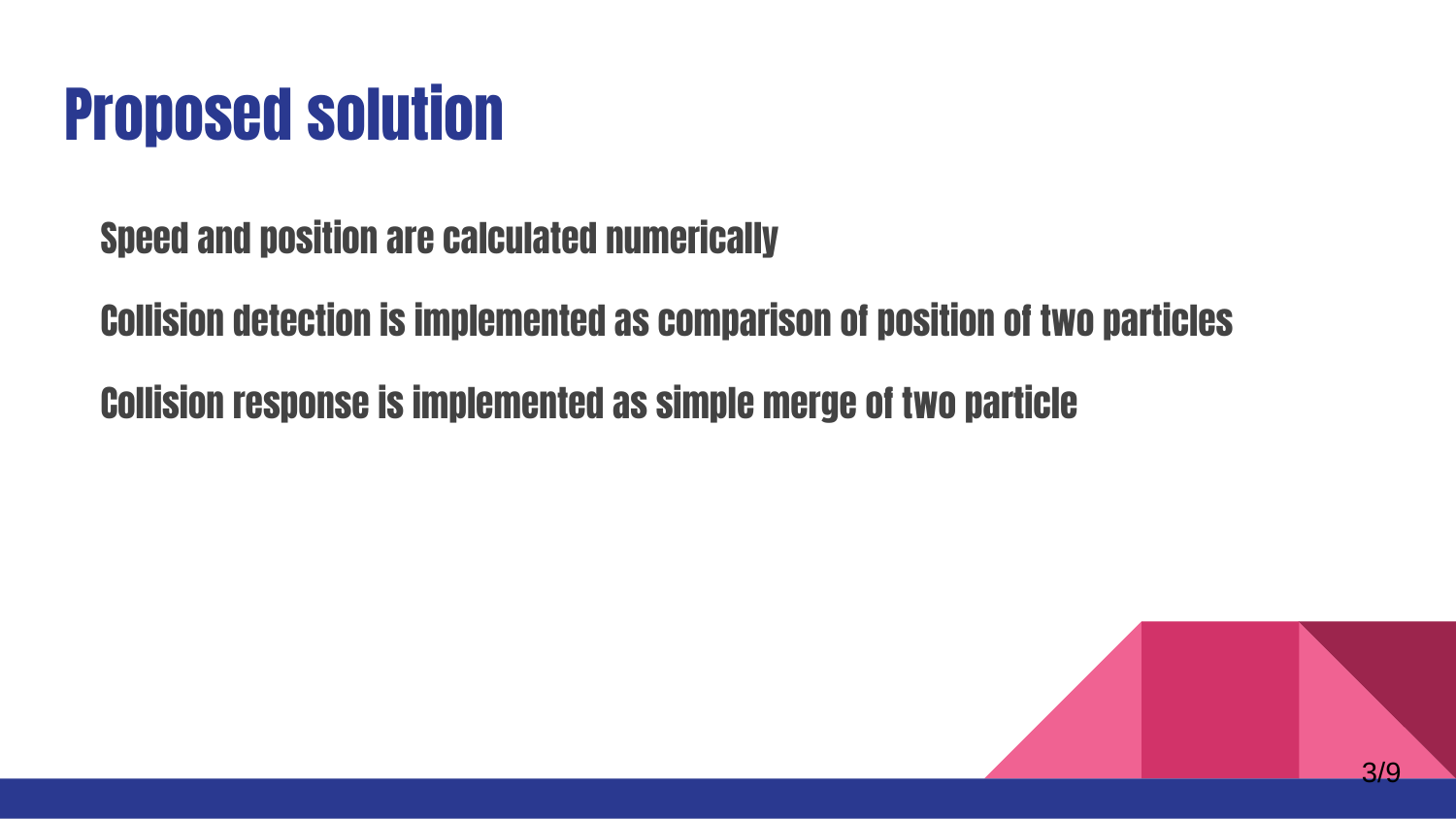

# Proposed solution
Speed and position are calculated numerically
Collision detection is implemented as comparison of position of two particles
Collision response is implemented as simple merge of two particle

3/9